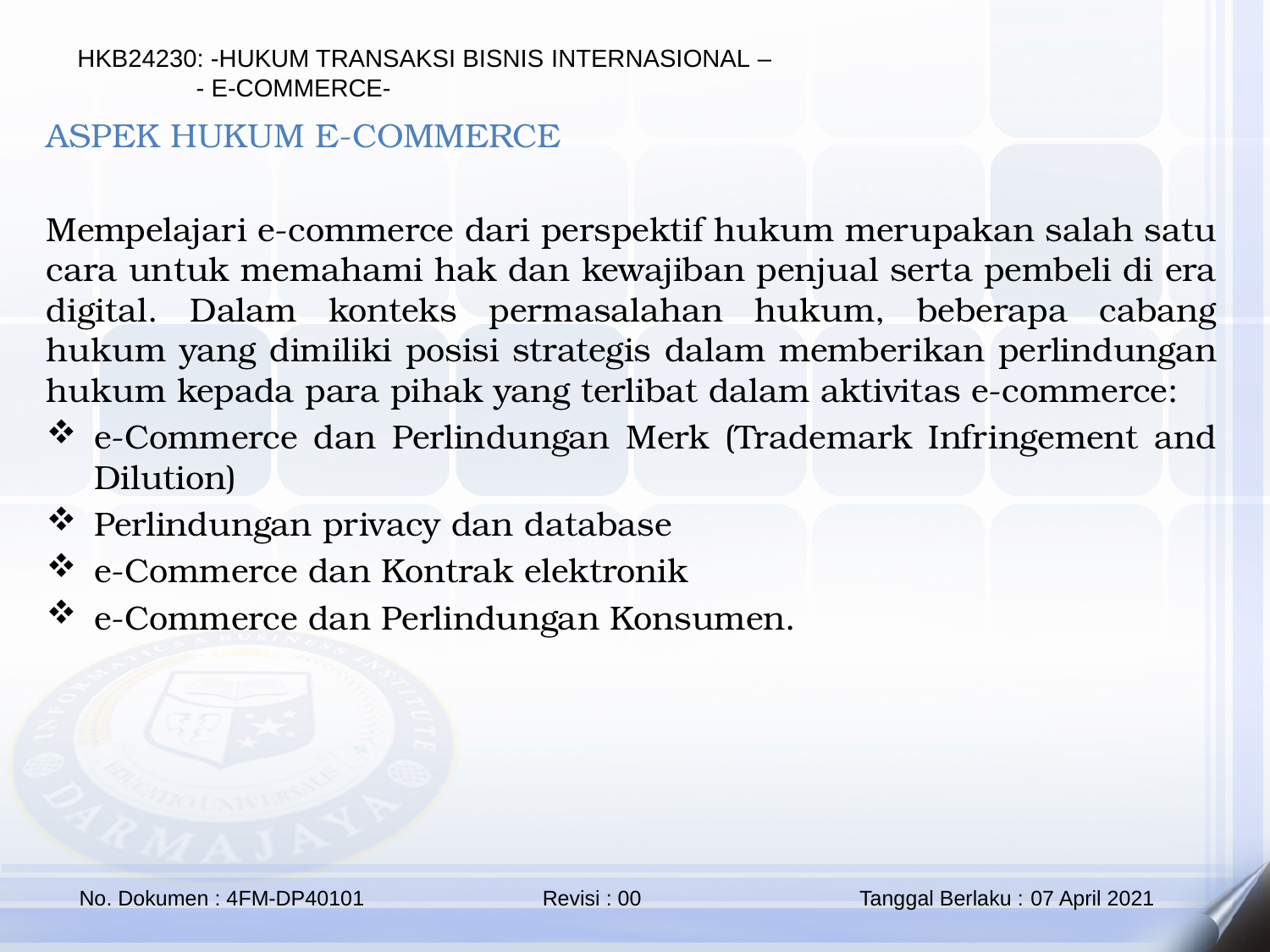

ASPEK HUKUM E-COMMERCE

Mempelajari e-commerce dari perspektif hukum merupakan salah satu cara untuk memahami hak dan kewajiban penjual serta pembeli di era digital. Dalam konteks permasalahan hukum, beberapa cabang hukum yang dimiliki posisi strategis dalam memberikan perlindungan hukum kepada para pihak yang terlibat dalam aktivitas e-commerce:
e-Commerce dan Perlindungan Merk (Trademark Infringement and Dilution)
Perlindungan privacy dan database
e-Commerce dan Kontrak elektronik
e-Commerce dan Perlindungan Konsumen.